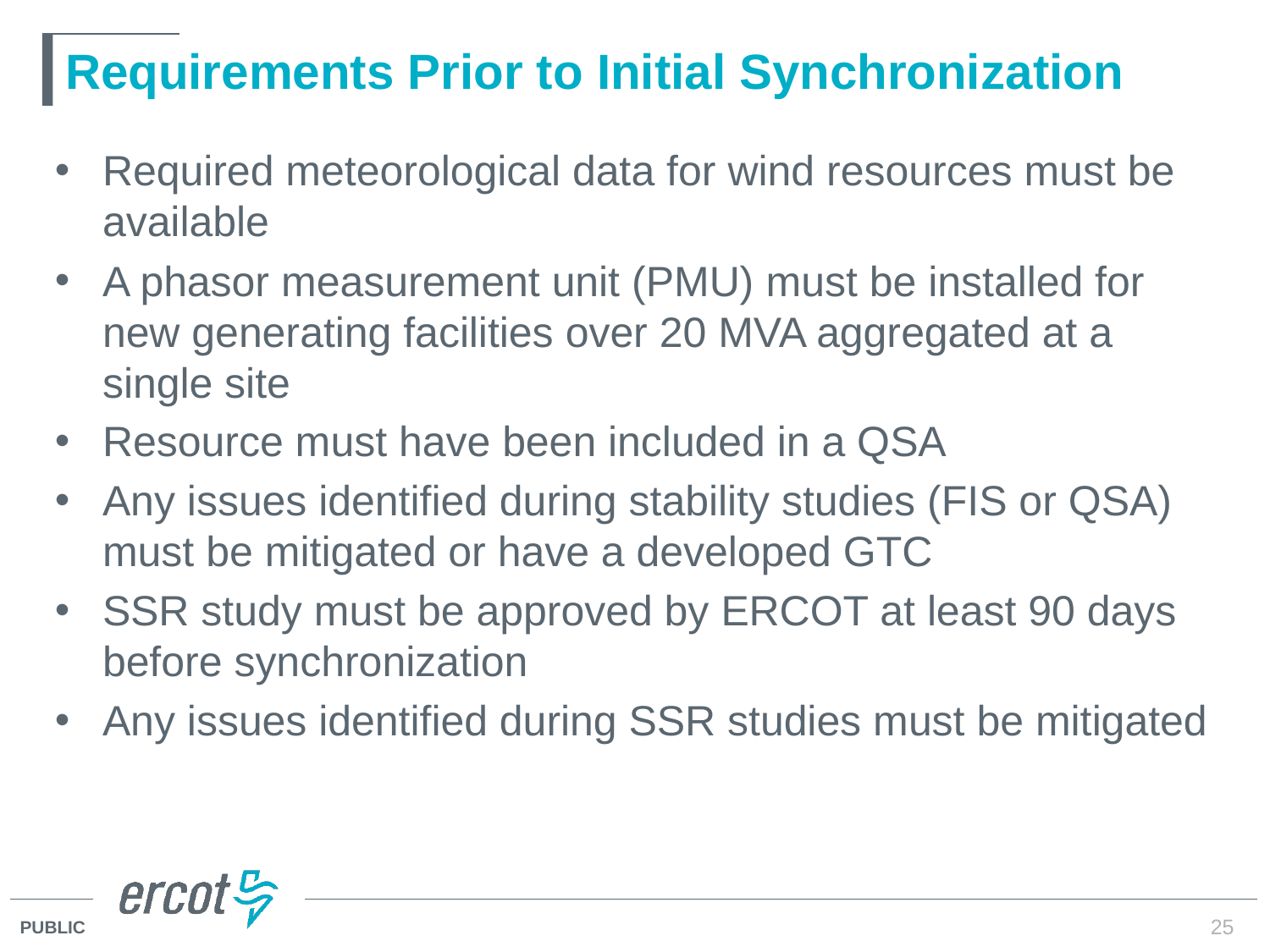

# Requirements Prior to Initial Synchronization
Required meteorological data for wind resources must be available
A phasor measurement unit (PMU) must be installed for new generating facilities over 20 MVA aggregated at a single site
Resource must have been included in a QSA
Any issues identified during stability studies (FIS or QSA) must be mitigated or have a developed GTC
SSR study must be approved by ERCOT at least 90 days before synchronization
Any issues identified during SSR studies must be mitigated

25